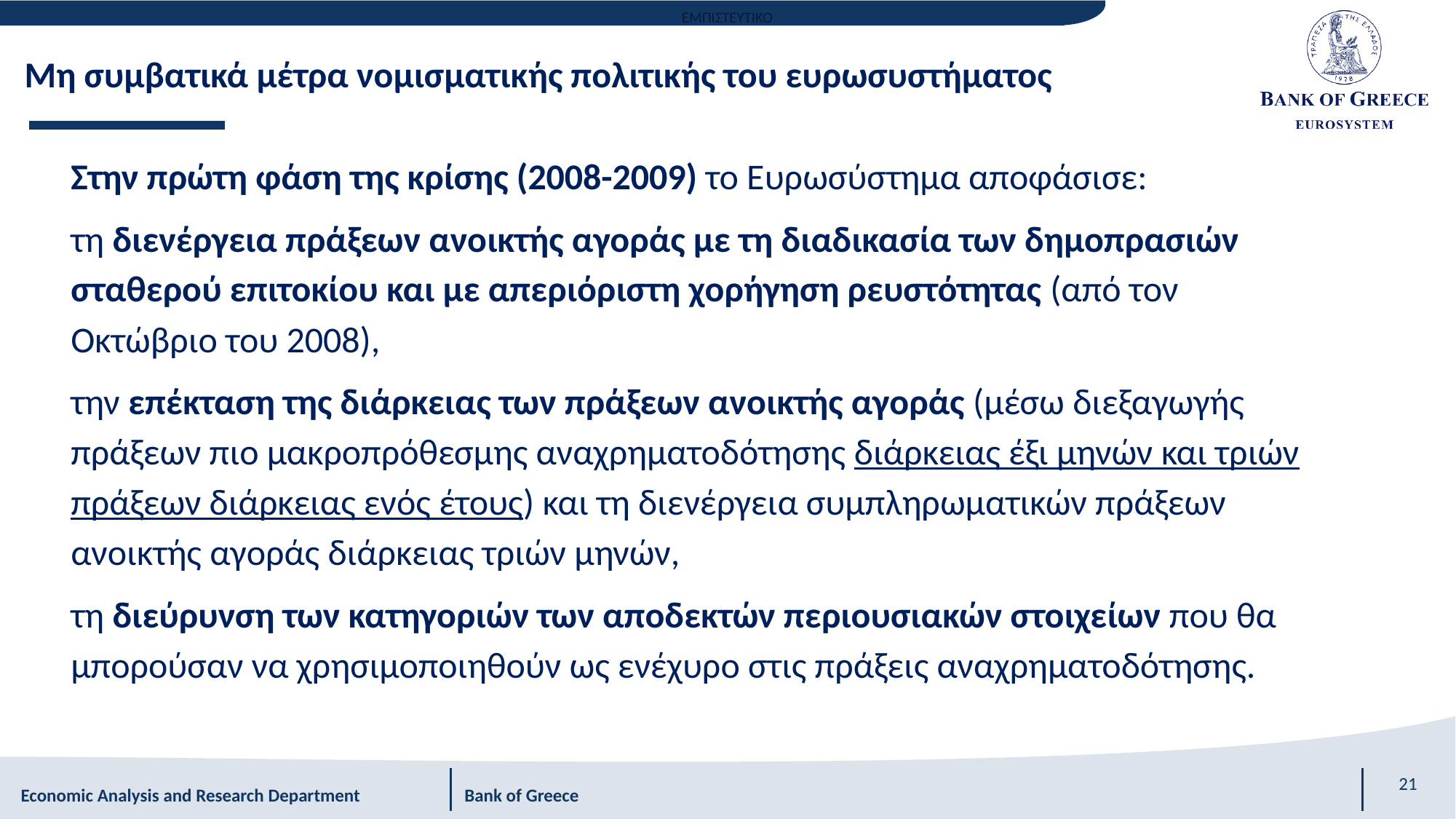

Μη συμβατικά μέτρα νομισματικής πολιτικής του ευρωσυστήματος
Στην πρώτη φάση της κρίσης (2008-2009) το Ευρωσύστημα αποφάσισε:
τη διενέργεια πράξεων ανοικτής αγοράς με τη διαδικασία των δημοπρασιών σταθερού επιτοκίου και με απεριόριστη χορήγηση ρευστότητας (από τον Οκτώβριο του 2008),
την επέκταση της διάρκειας των πράξεων ανοικτής αγοράς (μέσω διεξαγωγής πράξεων πιο μακροπρόθεσμης αναχρηματοδότησης διάρκειας έξι μηνών και τριών πράξεων διάρκειας ενός έτους) και τη διενέργεια συμπληρωματικών πράξεων ανοικτής αγοράς διάρκειας τριών μηνών,
τη διεύρυνση των κατηγοριών των αποδεκτών περιουσιακών στοιχείων που θα μπορούσαν να χρησιμοποιηθούν ως ενέχυρο στις πράξεις αναχρηματοδότησης.

21
Economic Analysis and Research Department                   Bank of Greece